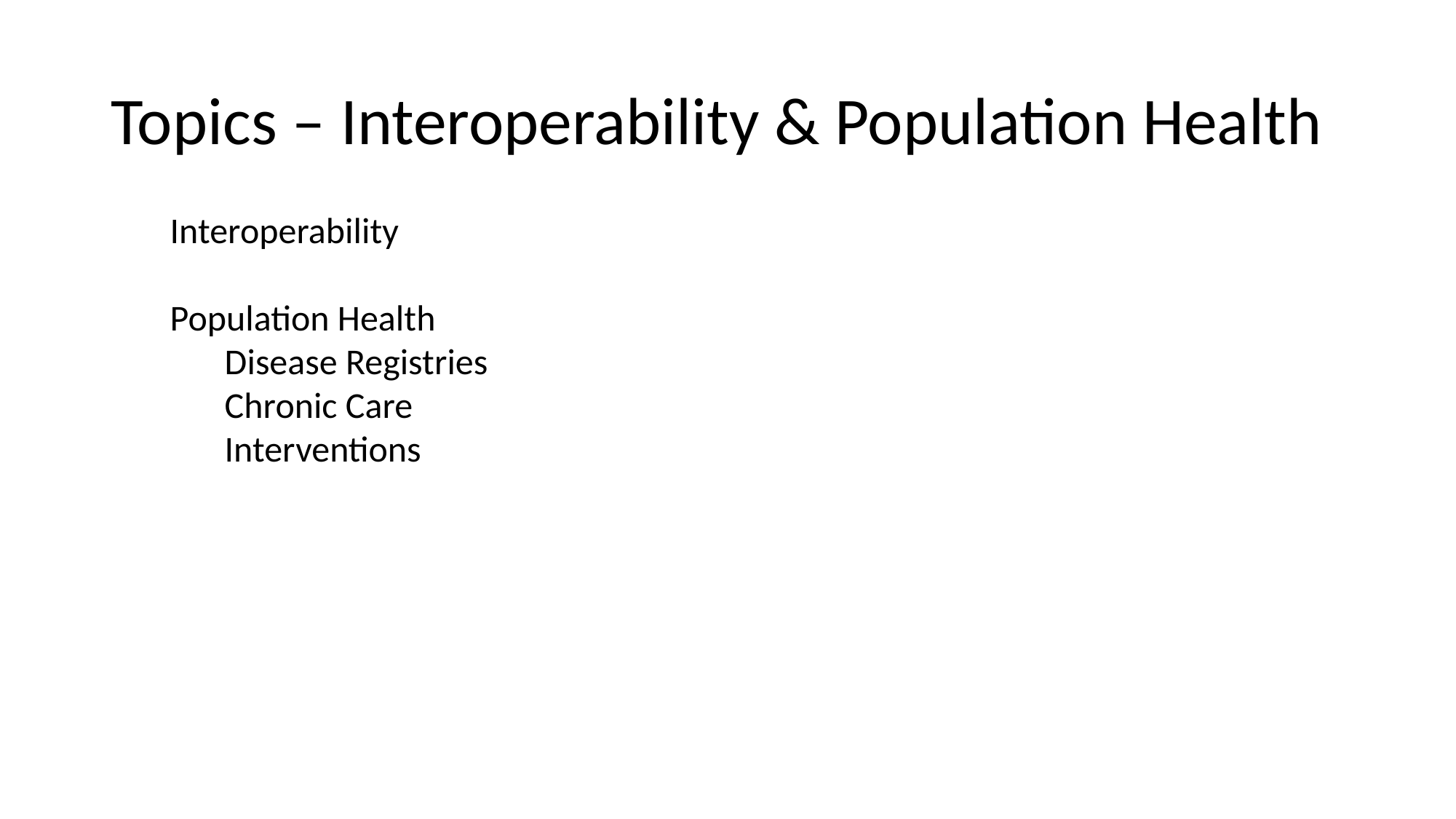

# Topics – Interoperability & Population Health
Interoperability

Population Health
Disease Registries
Chronic Care
Interventions